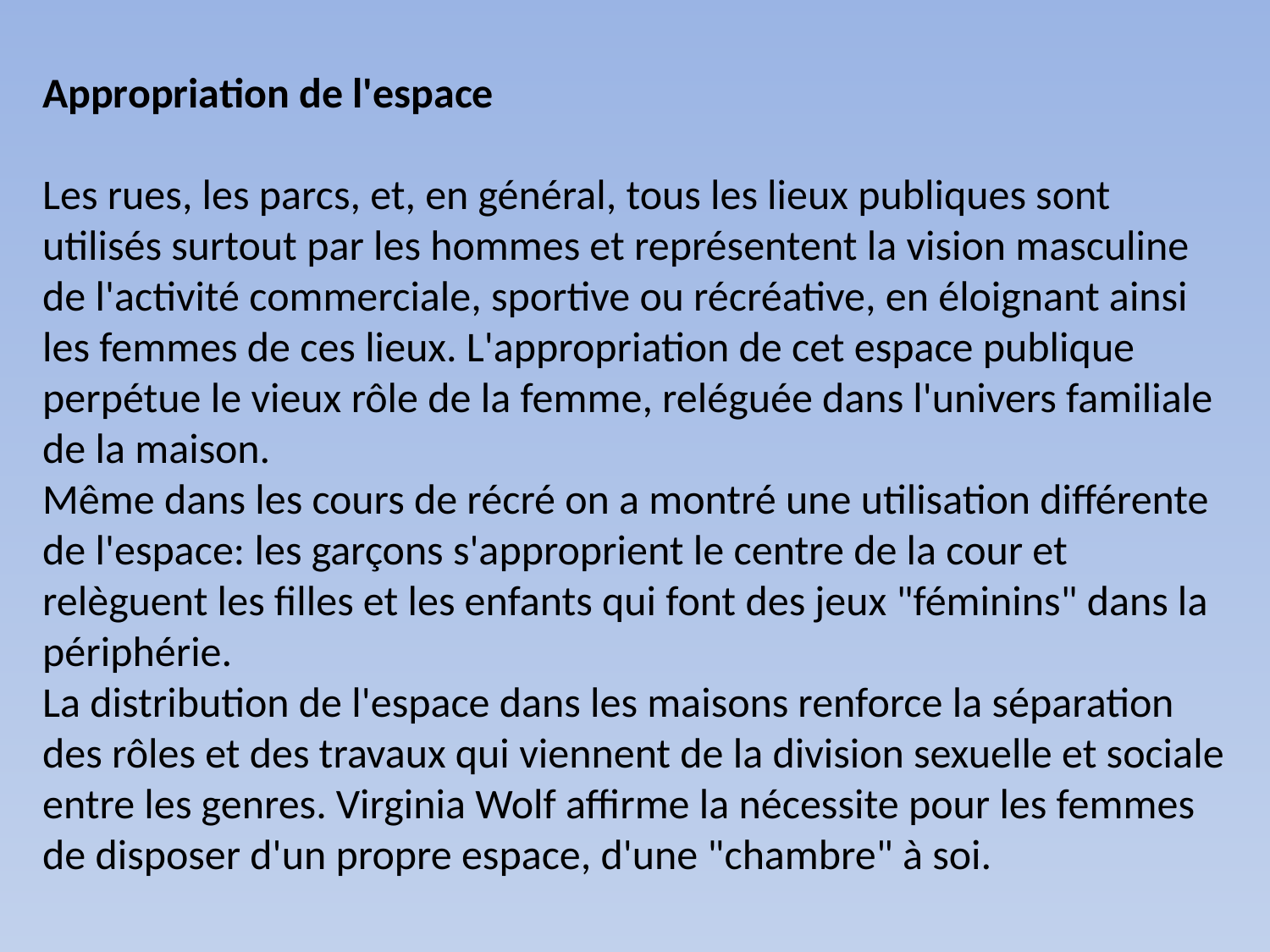

Appropriation de l'espace

Les rues, les parcs, et, en général, tous les lieux publiques sont utilisés surtout par les hommes et représentent la vision masculine de l'activité commerciale, sportive ou récréative, en éloignant ainsi les femmes de ces lieux. L'appropriation de cet espace publique perpétue le vieux rôle de la femme, reléguée dans l'univers familiale de la maison.
Même dans les cours de récré on a montré une utilisation différente de l'espace: les garçons s'approprient le centre de la cour et relèguent les filles et les enfants qui font des jeux "féminins" dans la périphérie.
La distribution de l'espace dans les maisons renforce la séparation des rôles et des travaux qui viennent de la division sexuelle et sociale entre les genres. Virginia Wolf affirme la nécessite pour les femmes de disposer d'un propre espace, d'une "chambre" à soi.